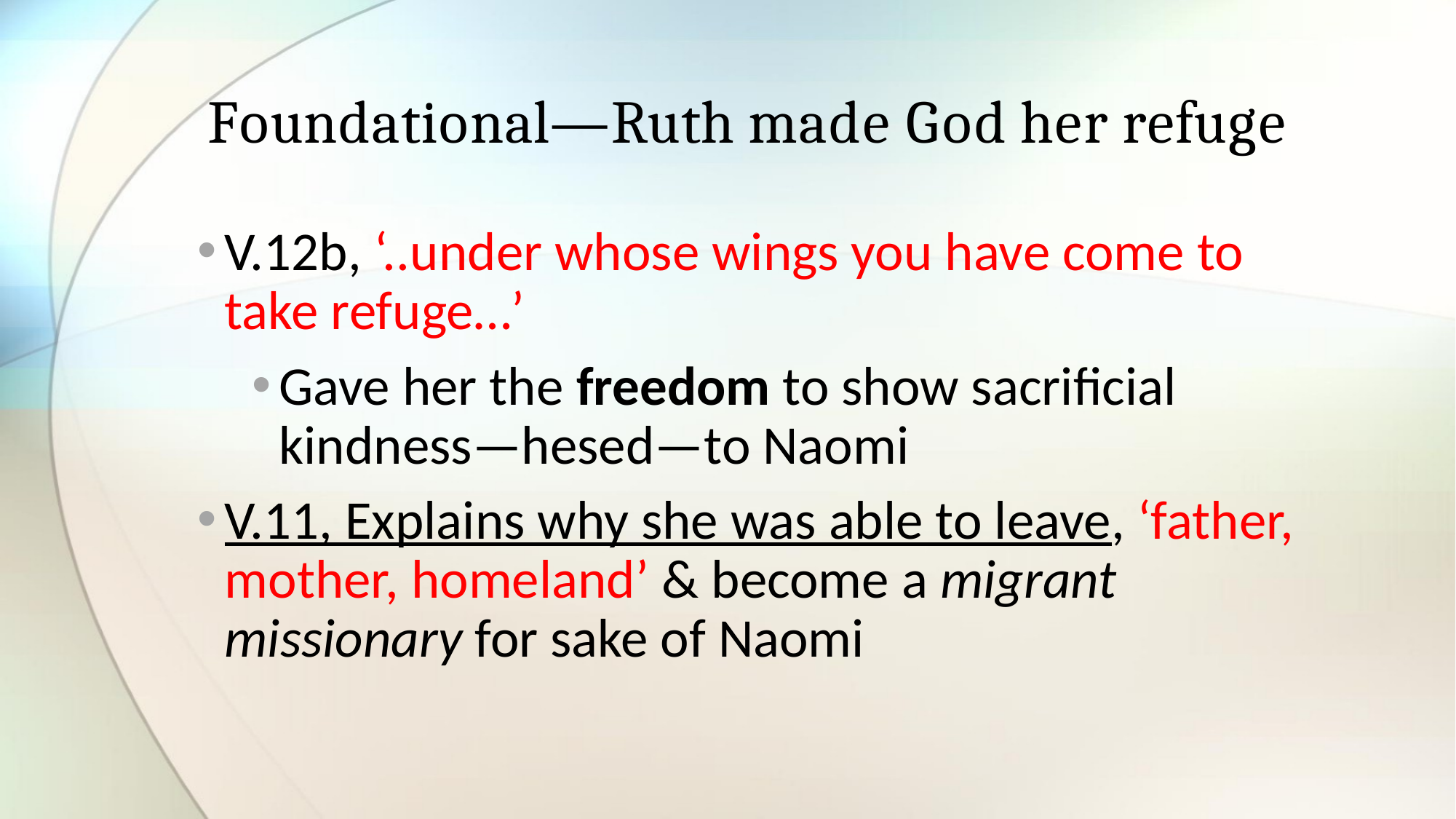

# Foundational—Ruth made God her refuge
V.12b, ‘..under whose wings you have come to take refuge…’
Gave her the freedom to show sacrificial kindness—hesed—to Naomi
V.11, Explains why she was able to leave, ‘father, mother, homeland’ & become a migrant missionary for sake of Naomi